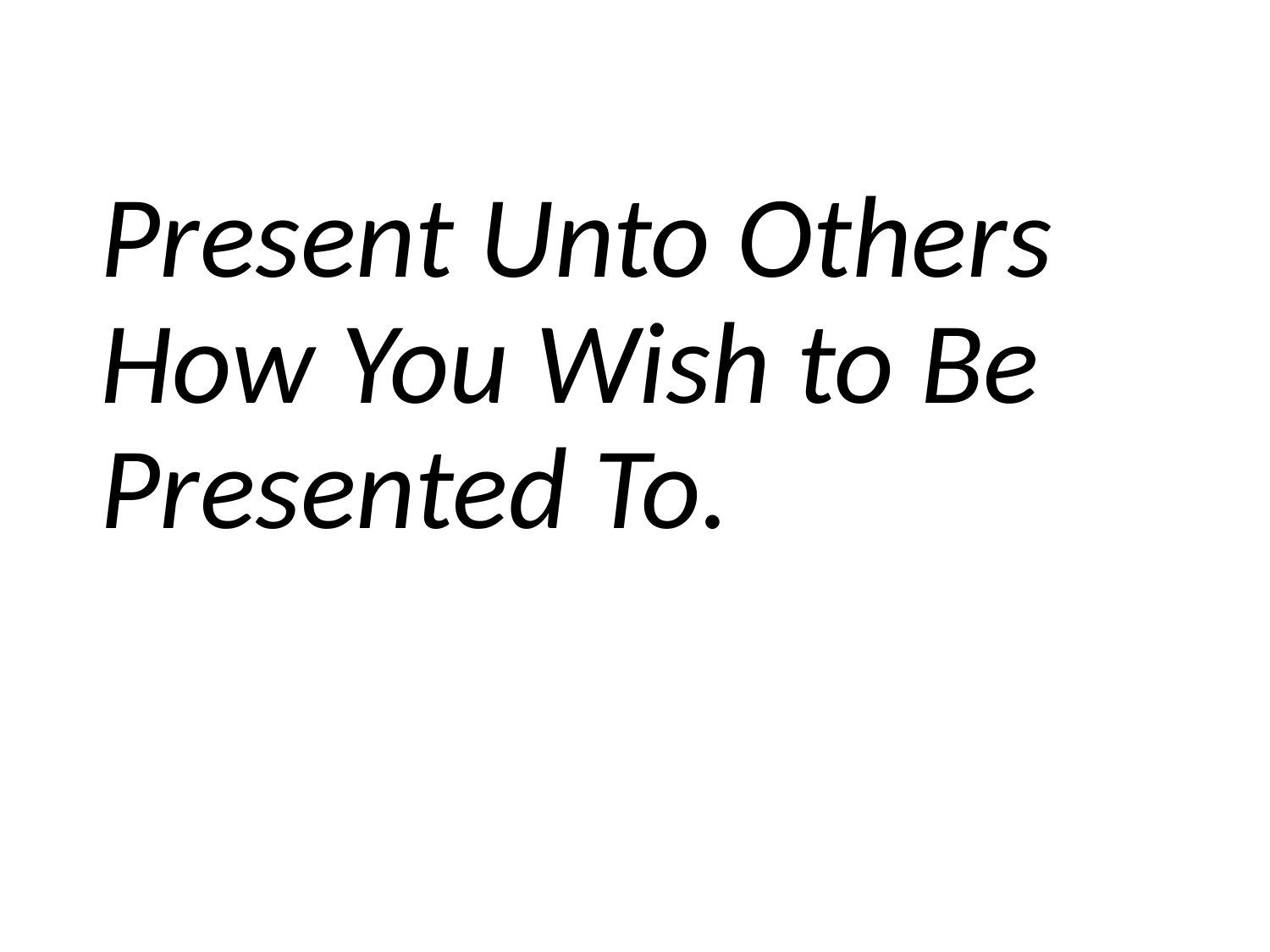

# Present Unto Others How You Wish to Be Presented To.